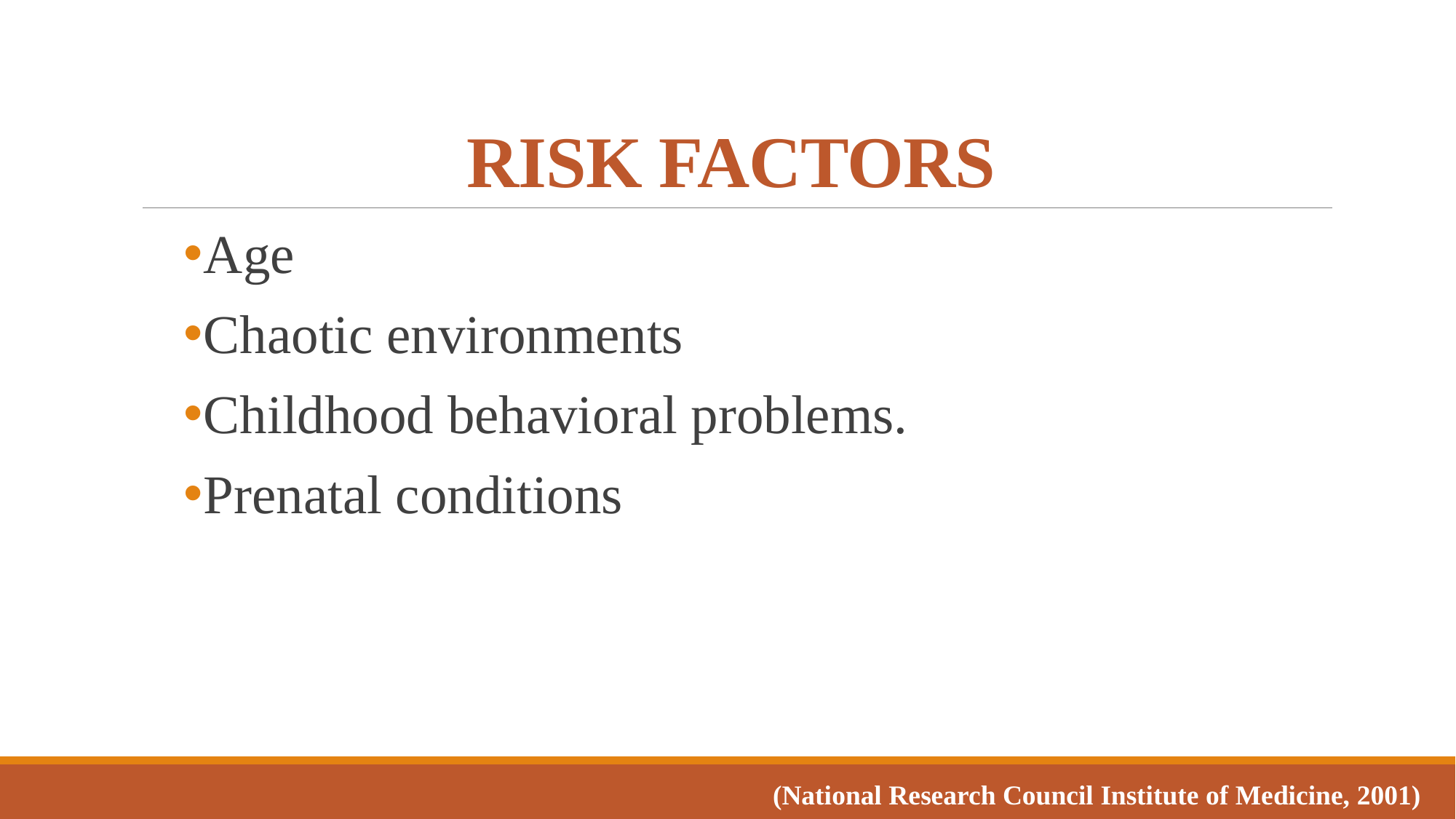

# RISK FACTORS
Age
Chaotic environments
Childhood behavioral problems.
Prenatal conditions

(National Research Council Institute of Medicine, 2001)